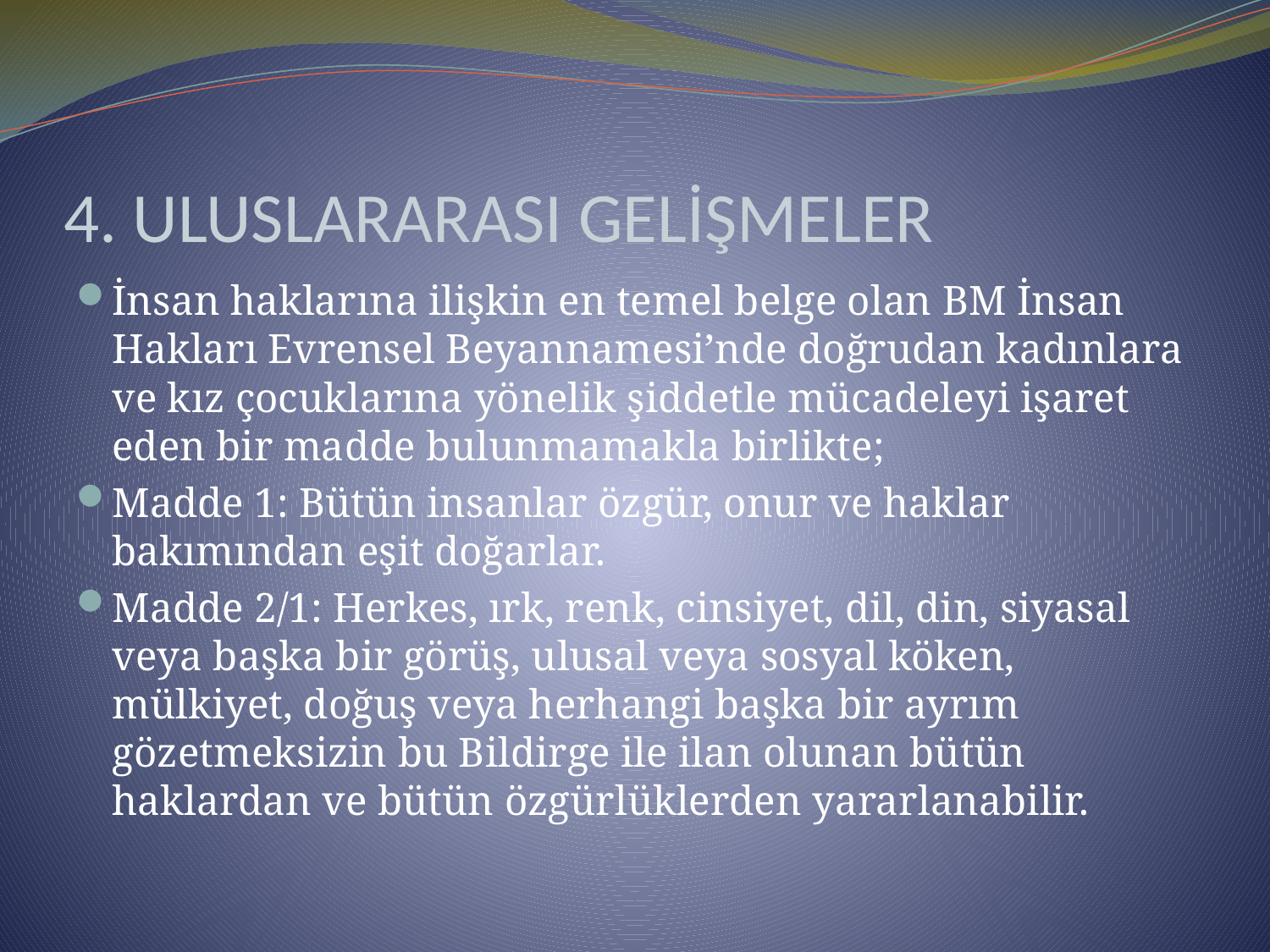

# 4. ULUSLARARASI GELİŞMELER
İnsan haklarına ilişkin en temel belge olan BM İnsan Hakları Evrensel Beyannamesi’nde doğrudan kadınlara ve kız çocuklarına yönelik şiddetle mücadeleyi işaret eden bir madde bulunmamakla birlikte;
Madde 1: Bütün insanlar özgür, onur ve haklar bakımından eşit doğarlar.
Madde 2/1: Herkes, ırk, renk, cinsiyet, dil, din, siyasal veya başka bir görüş, ulusal veya sosyal köken, mülkiyet, doğuş veya herhangi başka bir ayrım gözetmeksizin bu Bildirge ile ilan olunan bütün haklardan ve bütün özgürlüklerden yararlanabilir.